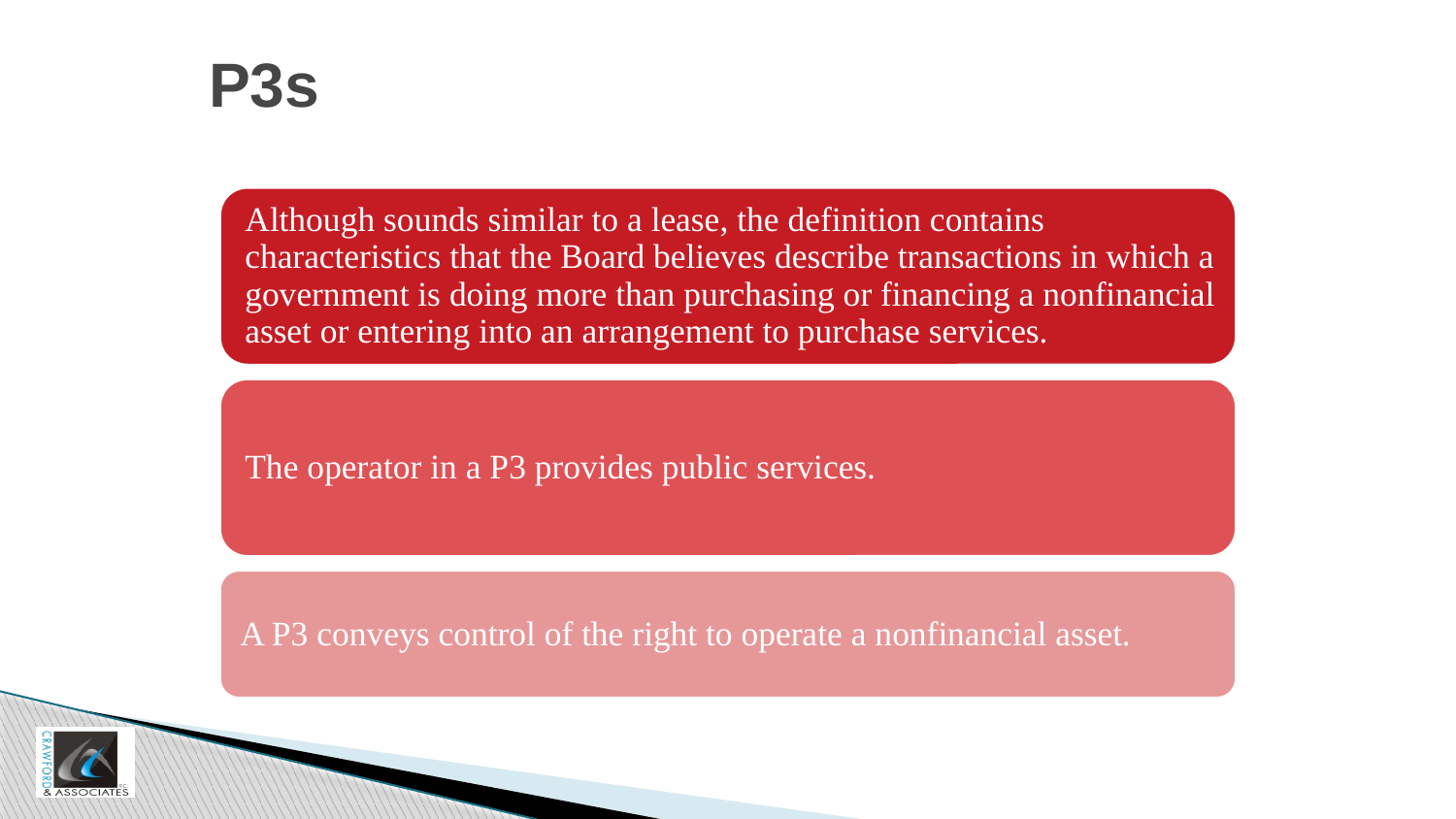

# P3s
Although sounds similar to a lease, the definition contains characteristics that the Board believes describe transactions in which a government is doing more than purchasing or financing a nonfinancial asset or entering into an arrangement to purchase services.
The operator in a P3 provides public services.
A P3 conveys control of the right to operate a nonfinancial asset.